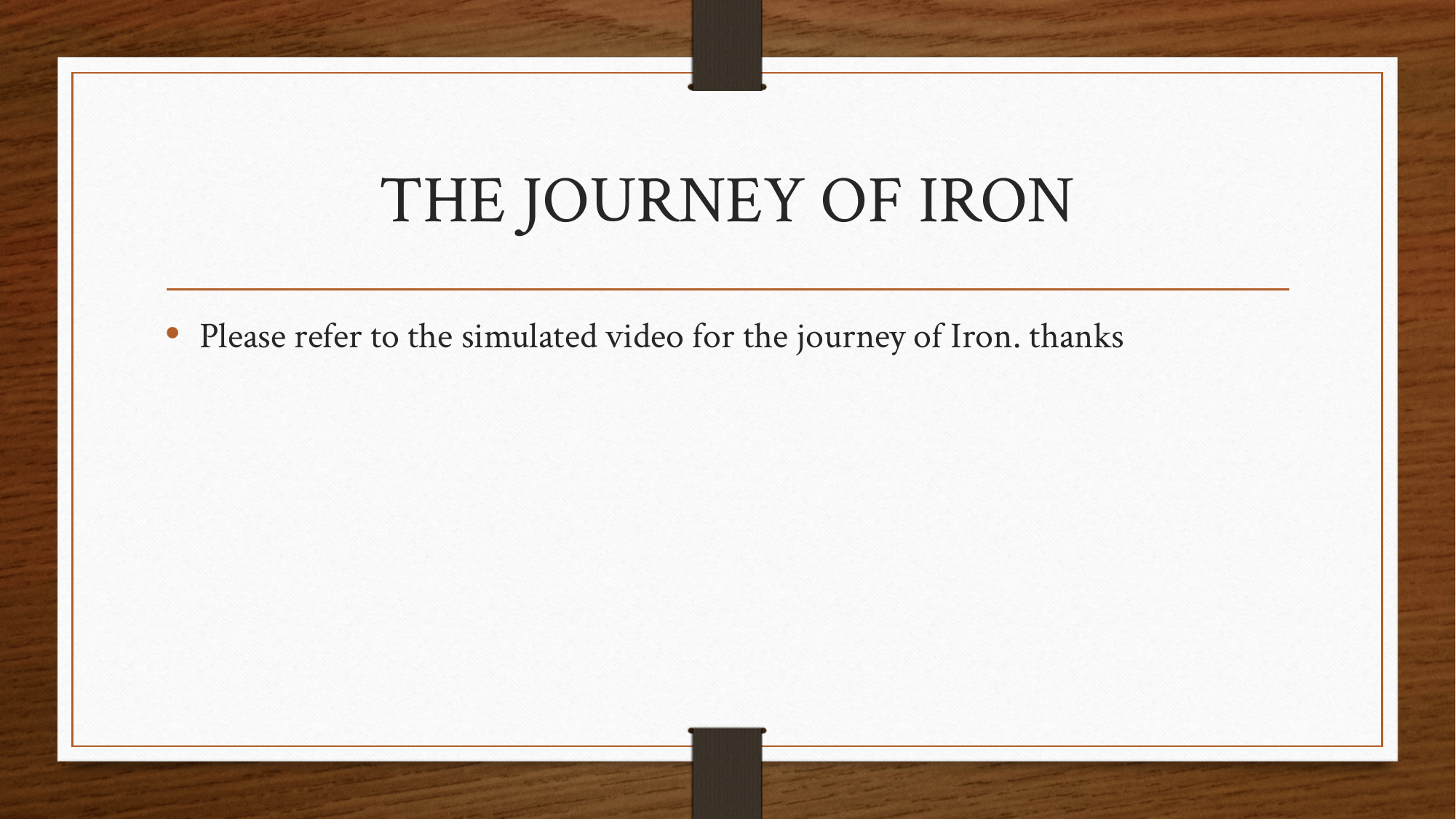

# THE JOURNEY OF IRON
Please refer to the simulated video for the journey of Iron. thanks